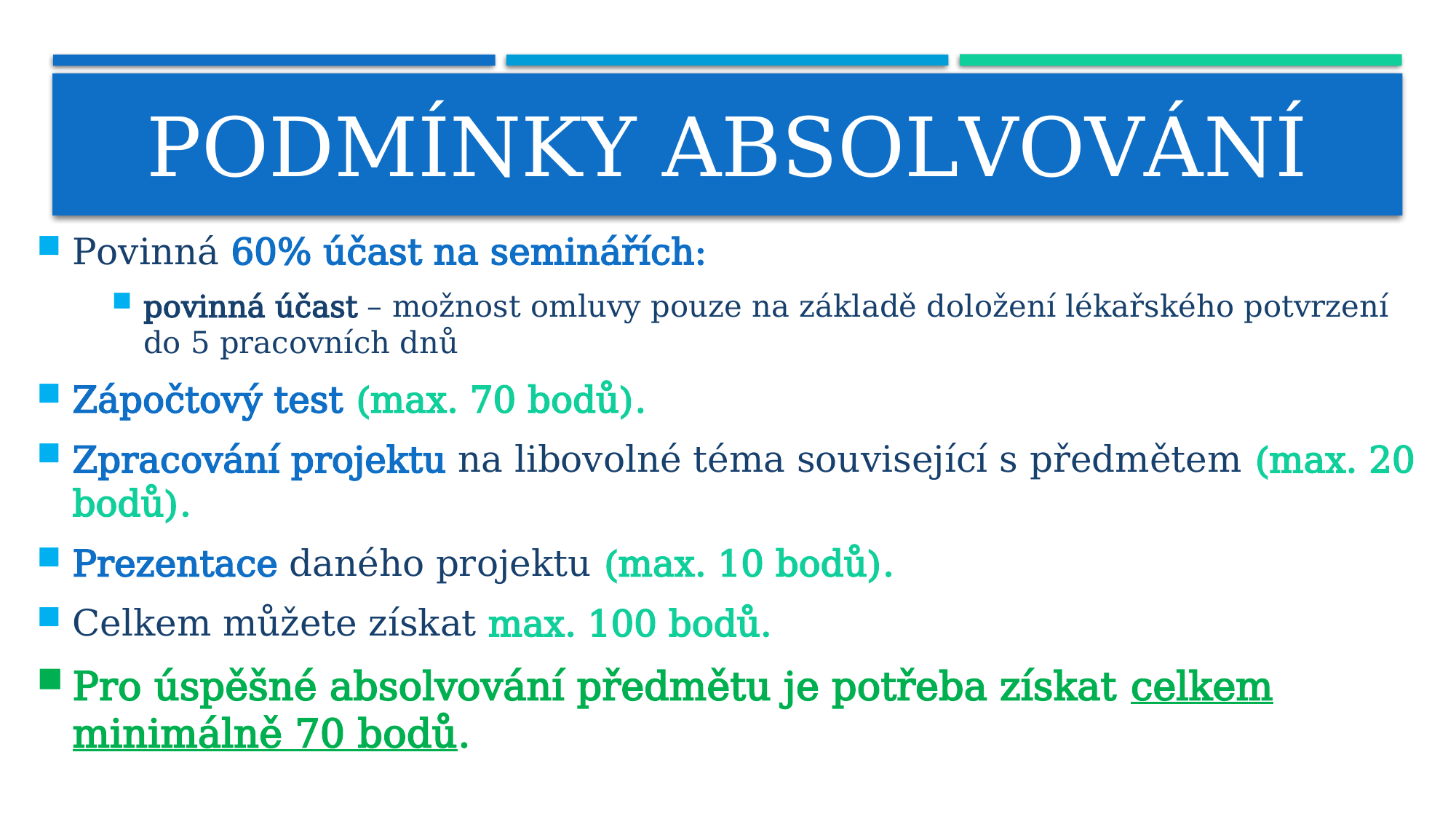

# PODMÍNKY ABSOLVOVÁNÍ
Povinná 60% účast na seminářích:
povinná účast – možnost omluvy pouze na základě doložení lékařského potvrzení do 5 pracovních dnů
Zápočtový test (max. 70 bodů).
Zpracování projektu na libovolné téma související s předmětem (max. 20 bodů).
Prezentace daného projektu (max. 10 bodů).
Celkem můžete získat max. 100 bodů.
Pro úspěšné absolvování předmětu je potřeba získat celkem minimálně 70 bodů.